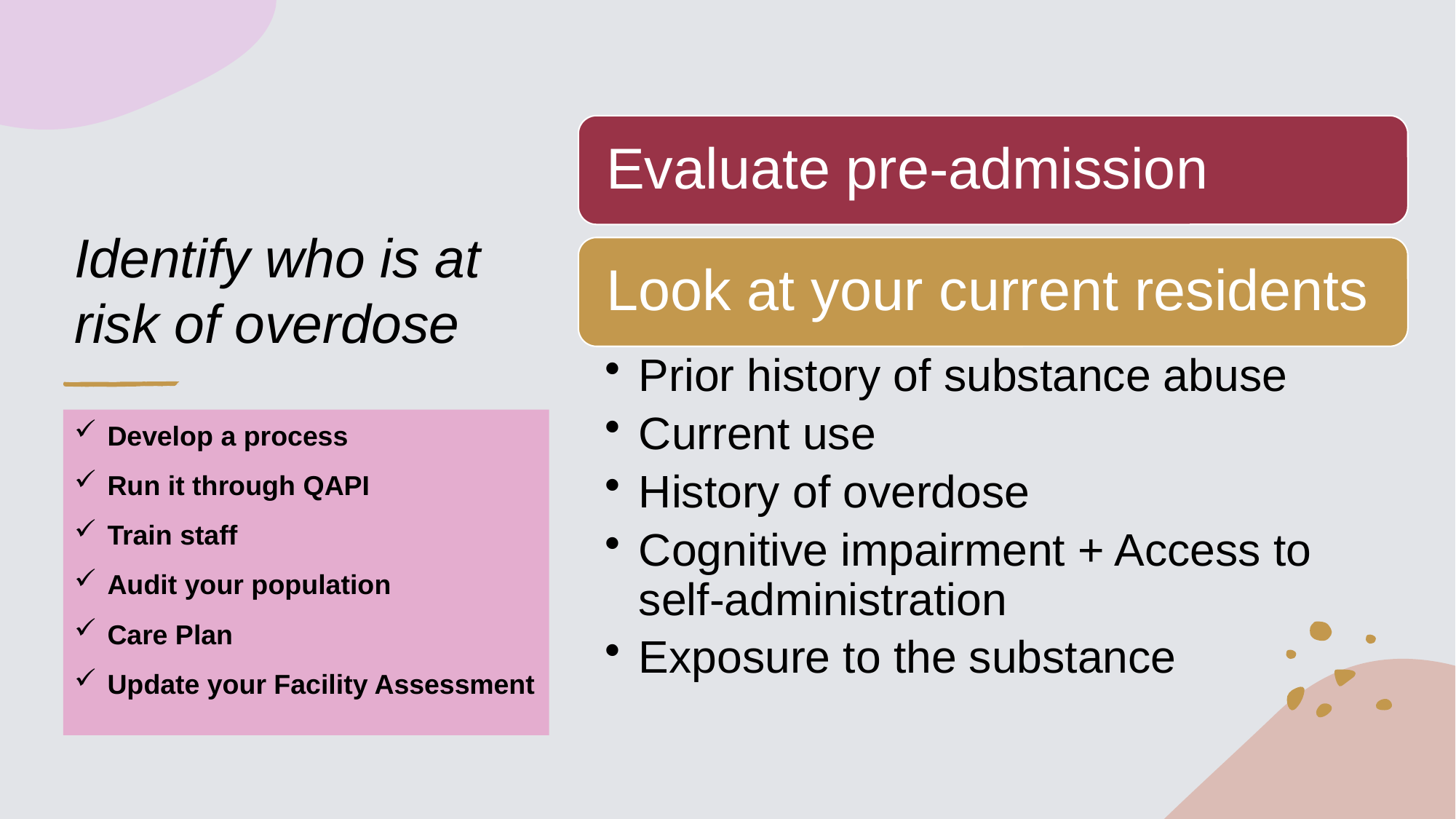

Evaluate pre-admission
Look at your current residents
Prior history of substance abuse
Current use
History of overdose
Cognitive impairment + Access to self-administration
Exposure to the substance
# Identify who is at risk of overdose
Develop a process
Run it through QAPI
Train staff
Audit your population
Care Plan
Update your Facility Assessment